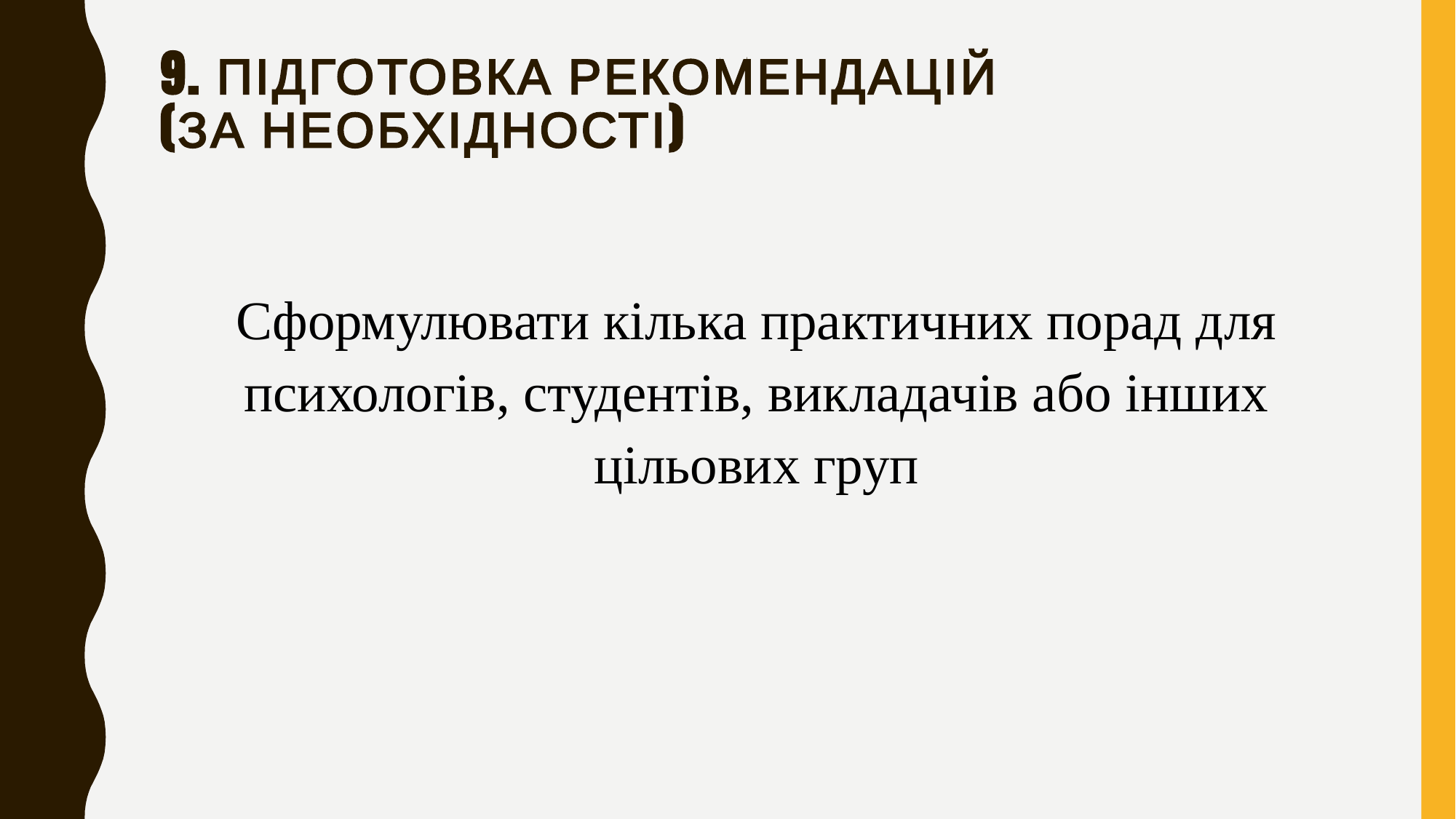

# 9. Підготовка рекомендацій (за необхідності)
Сформулювати кілька практичних порад для психологів, студентів, викладачів або інших цільових груп